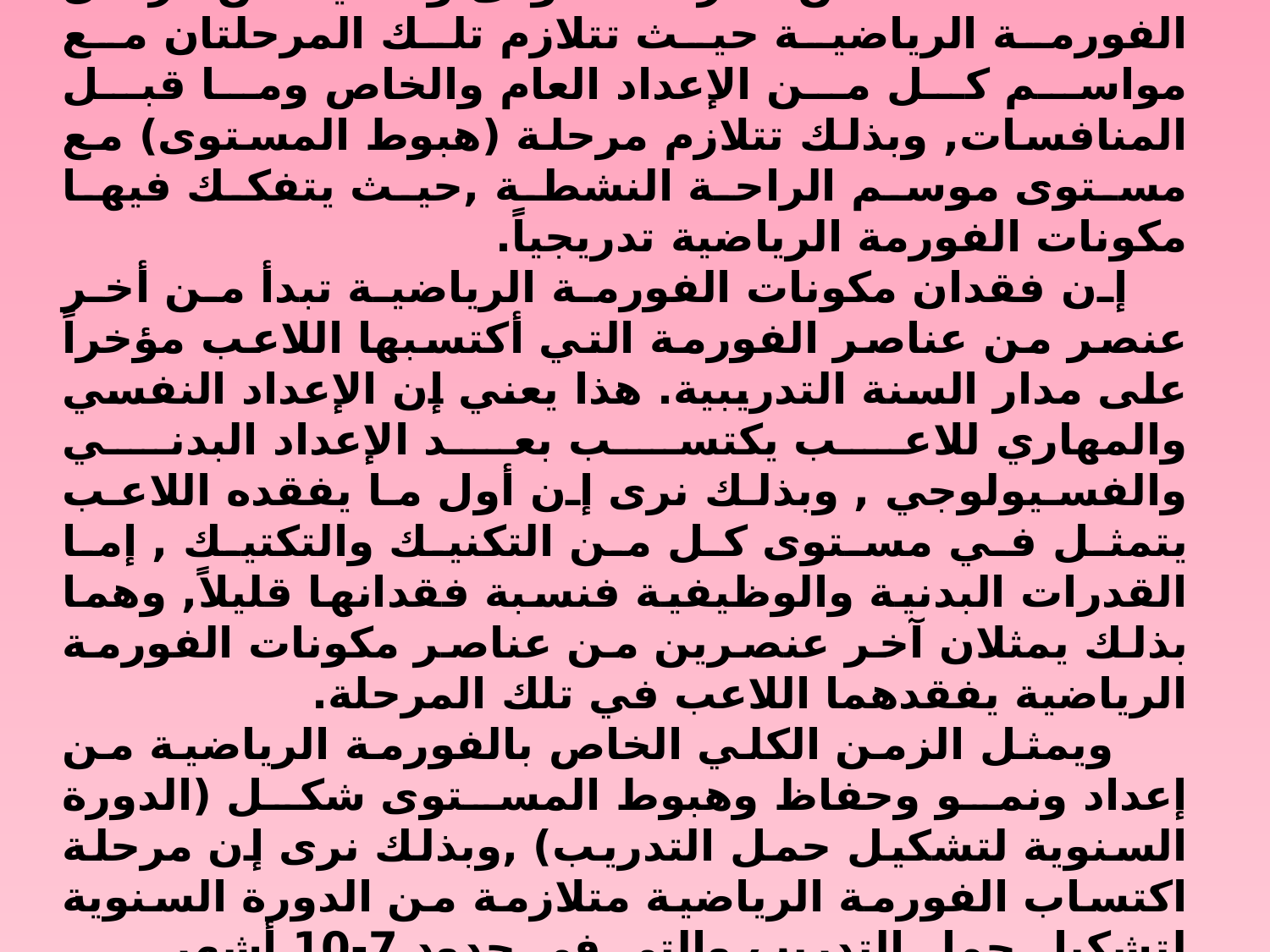

المرحلة الثالثة - مرحلة هبوط المستوى :
      لقد تكلمنا عن المرحلة الأولى والثانية من مراحل الفورمة الرياضية حيث تتلازم تلك المرحلتان مع مواسم كل من الإعداد العام والخاص وما قبل المنافسات, وبذلك تتلازم مرحلة (هبوط المستوى) مع مستوى موسم الراحة النشطة ,حيث يتفكك فيها مكونات الفورمة الرياضية تدريجياً.
    إن فقدان مكونات الفورمة الرياضية تبدأ من أخر عنصر من عناصر الفورمة التي أكتسبها اللاعب مؤخراً على مدار السنة التدريبية. هذا يعني إن الإعداد النفسي والمهاري للاعب يكتسب بعد الإعداد البدني والفسيولوجي , وبذلك نرى إن أول ما يفقده اللاعب يتمثل في مستوى كل من التكنيك والتكتيك , إما القدرات البدنية والوظيفية فنسبة فقدانها قليلاً, وهما بذلك يمثلان آخر عنصرين من عناصر مكونات الفورمة الرياضية يفقدهما اللاعب في تلك المرحلة.
     ويمثل الزمن الكلي الخاص بالفورمة الرياضية من إعداد ونمو وحفاظ وهبوط المستوى شكل (الدورة السنوية لتشكيل حمل التدريب) ,وبذلك نرى إن مرحلة اكتساب الفورمة الرياضية متلازمة من الدورة السنوية لتشكيل حمل التدريب والتي في حدود 7-10 أشهر .